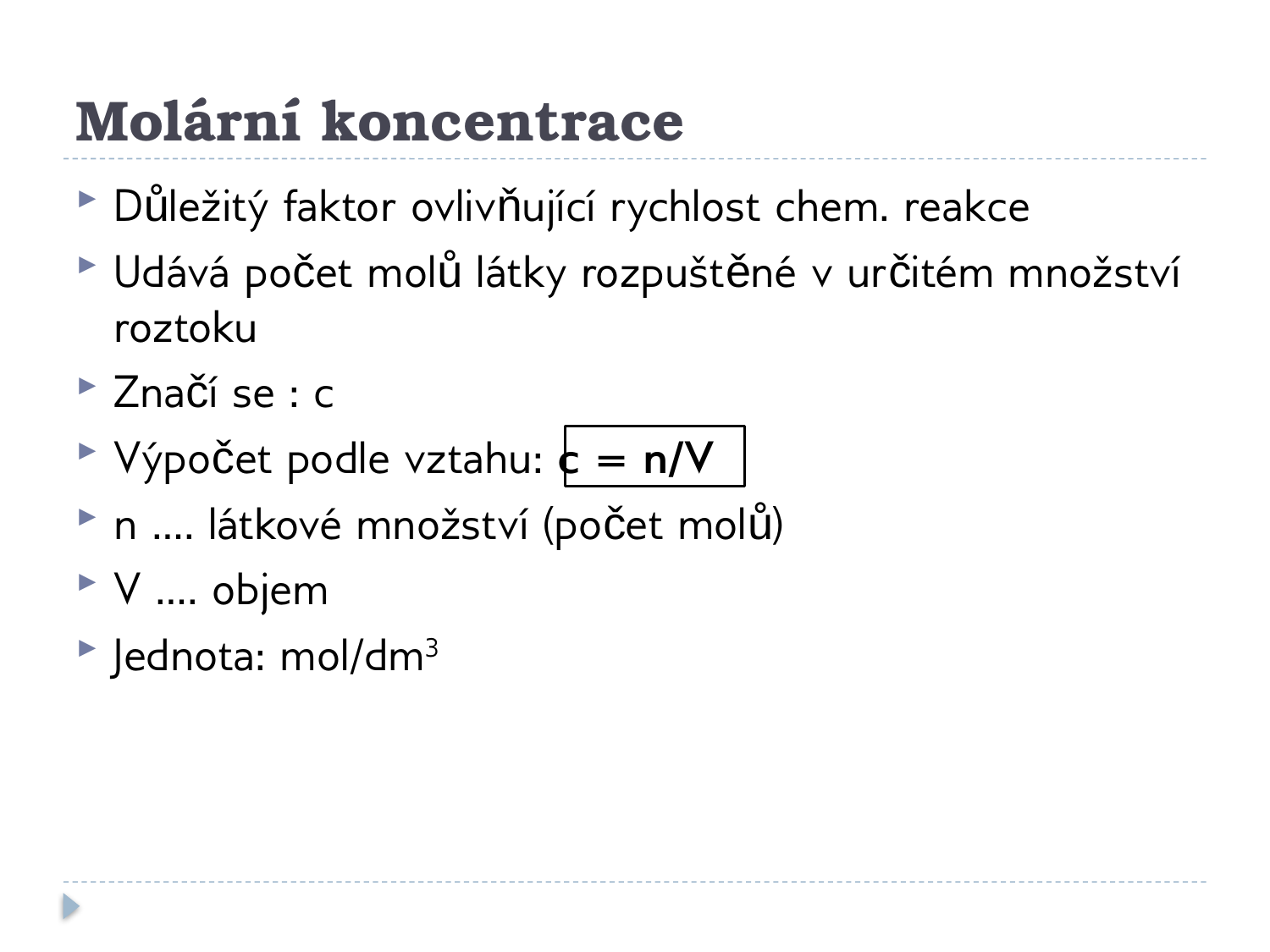

# Molární koncentrace
Důležitý faktor ovlivňující rychlost chem. reakce
Udává počet molů látky rozpuštěné v určitém množství roztoku
Značí se : c
Výpočet podle vztahu: c = n/V
n …. látkové množství (počet molů)
V …. objem
Jednota: mol/dm3